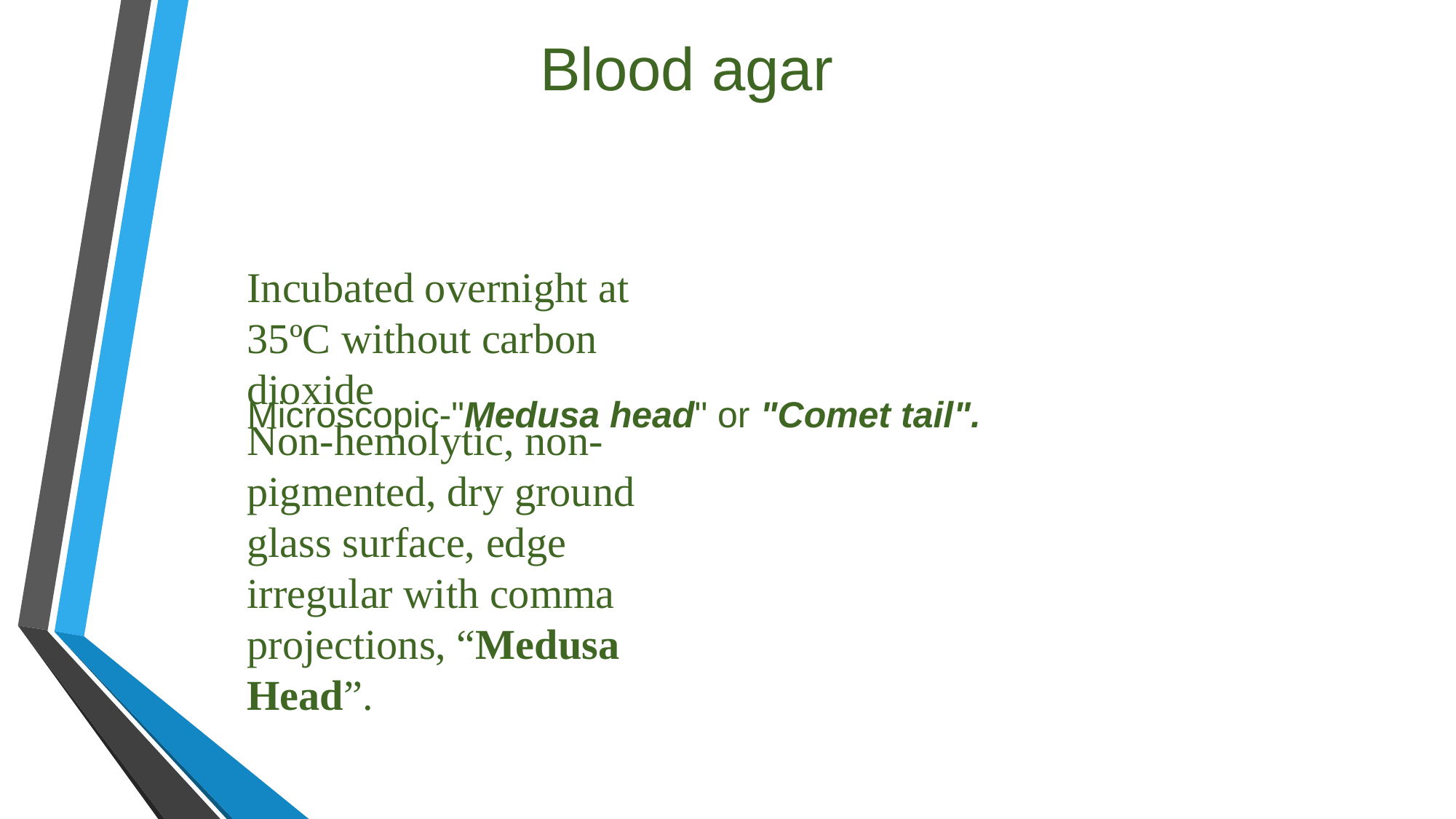

# Blood agar
Microscopic-"Medusa head" or "Comet tail".

Incubated overnight at 35ºC without carbon dioxide
Non-hemolytic, non-pigmented, dry ground glass surface, edge irregular with comma projections, “Medusa Head”.